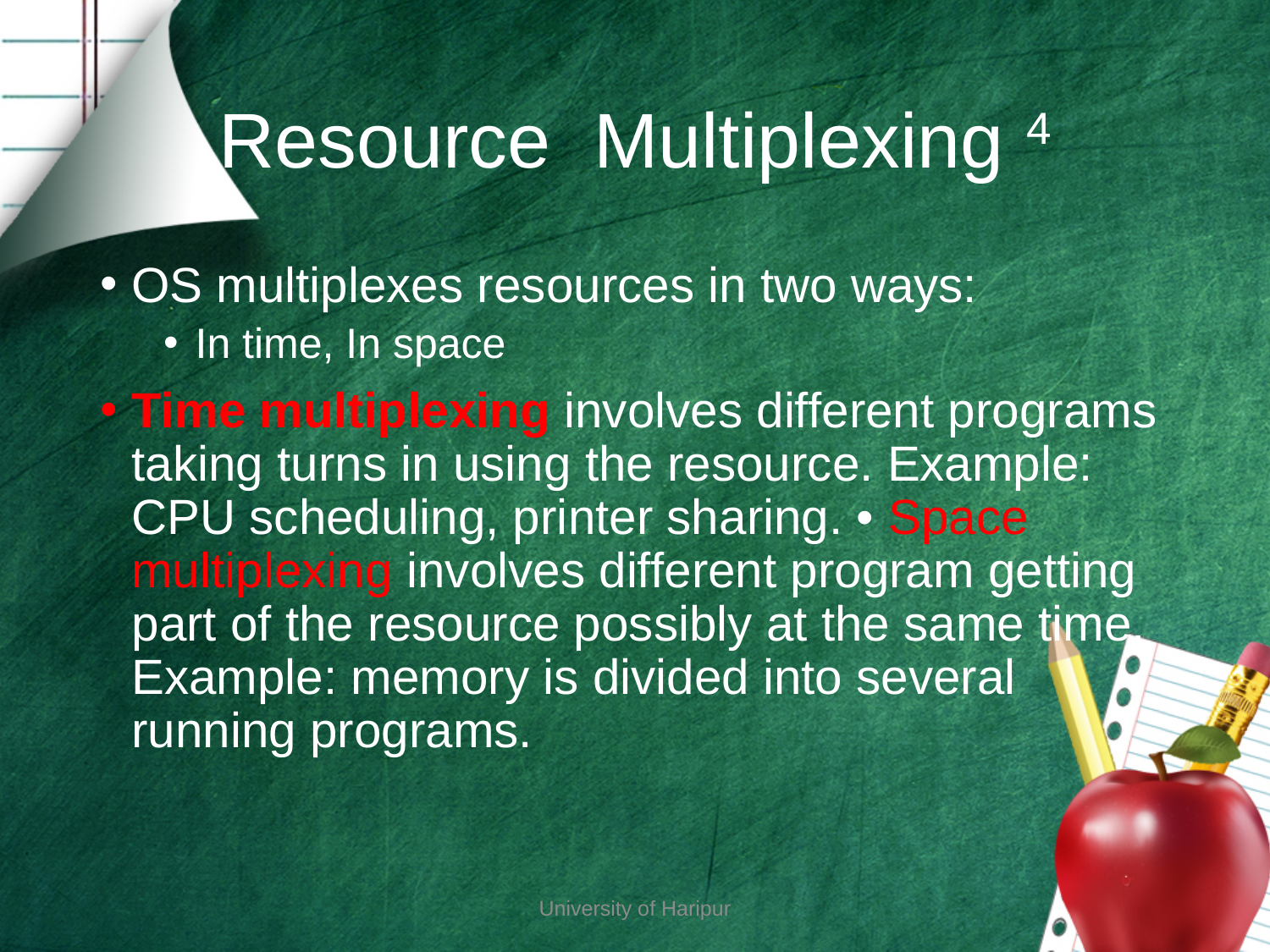

# Resource  Multiplexing 4
OS multiplexes resources in two ways:
In time, In space
Time multiplexing involves different programs taking turns in using the resource. Example: CPU scheduling, printer sharing. • Space multiplexing involves different program getting part of the resource possibly at the same time. Example: memory is divided into several running programs.
University of Haripur